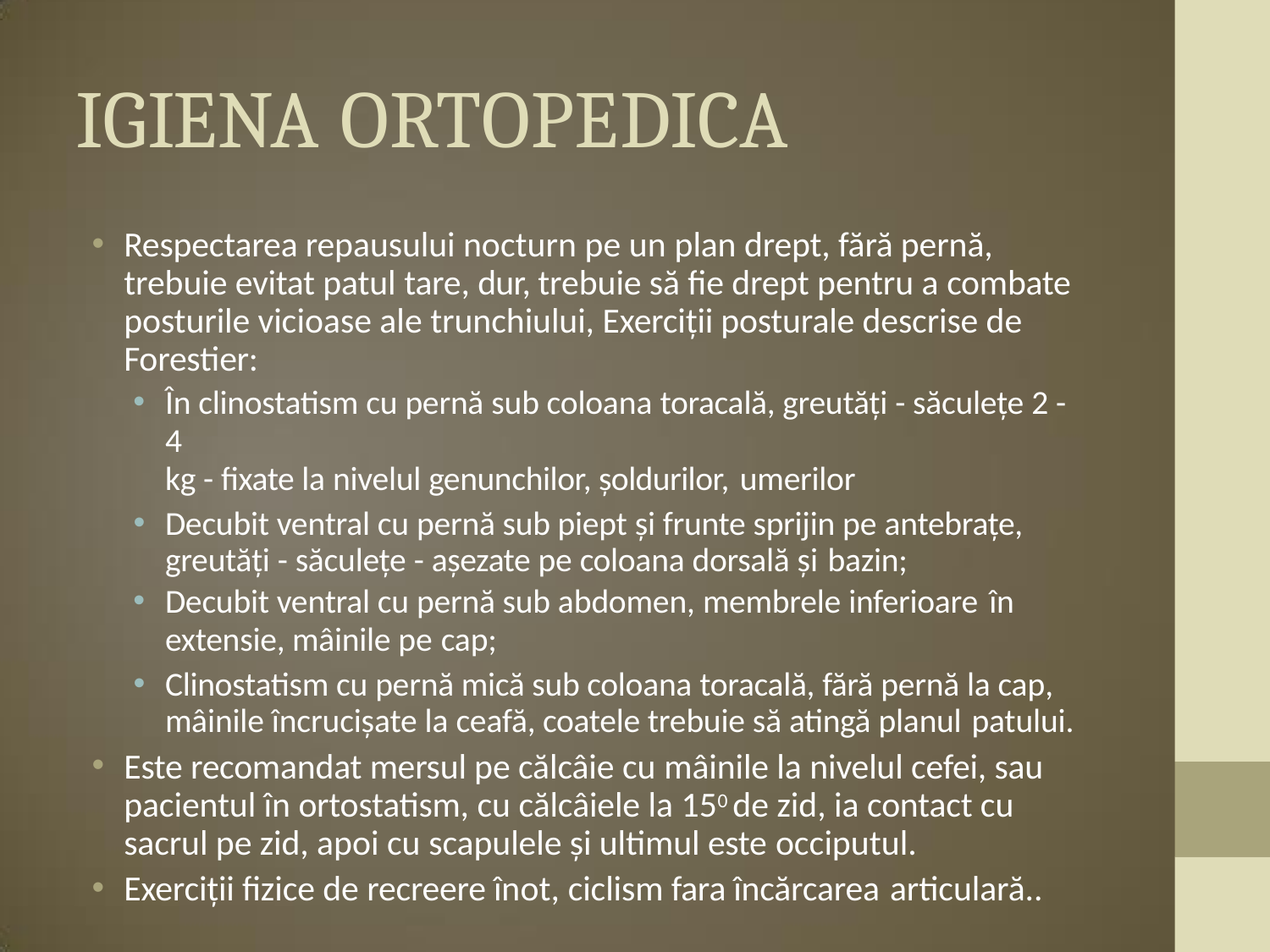

# IGIENA ORTOPEDICA
Respectarea repausului nocturn pe un plan drept, fără pernă,  trebuie evitat patul tare, dur, trebuie să fie drept pentru a combate  posturile vicioase ale trunchiului, Exerciții posturale descrise de  Forestier:
În clinostatism cu pernă sub coloana toracală, greutăți - săculețe 2 - 4
kg - fixate la nivelul genunchilor, șoldurilor, umerilor
Decubit ventral cu pernă sub piept și frunte sprijin pe antebrațe,  greutăți - săculețe - așezate pe coloana dorsală și bazin;
Decubit ventral cu pernă sub abdomen, membrele inferioare în
extensie, mâinile pe cap;
Clinostatism cu pernă mică sub coloana toracală, fără pernă la cap,  mâinile încrucișate la ceafă, coatele trebuie să atingă planul patului.
Este recomandat mersul pe călcâie cu mâinile la nivelul cefei, sau  pacientul în ortostatism, cu călcâiele la 150 de zid, ia contact cu  sacrul pe zid, apoi cu scapulele și ultimul este occiputul.
Exerciții fizice de recreere înot, ciclism fara încărcarea articulară..